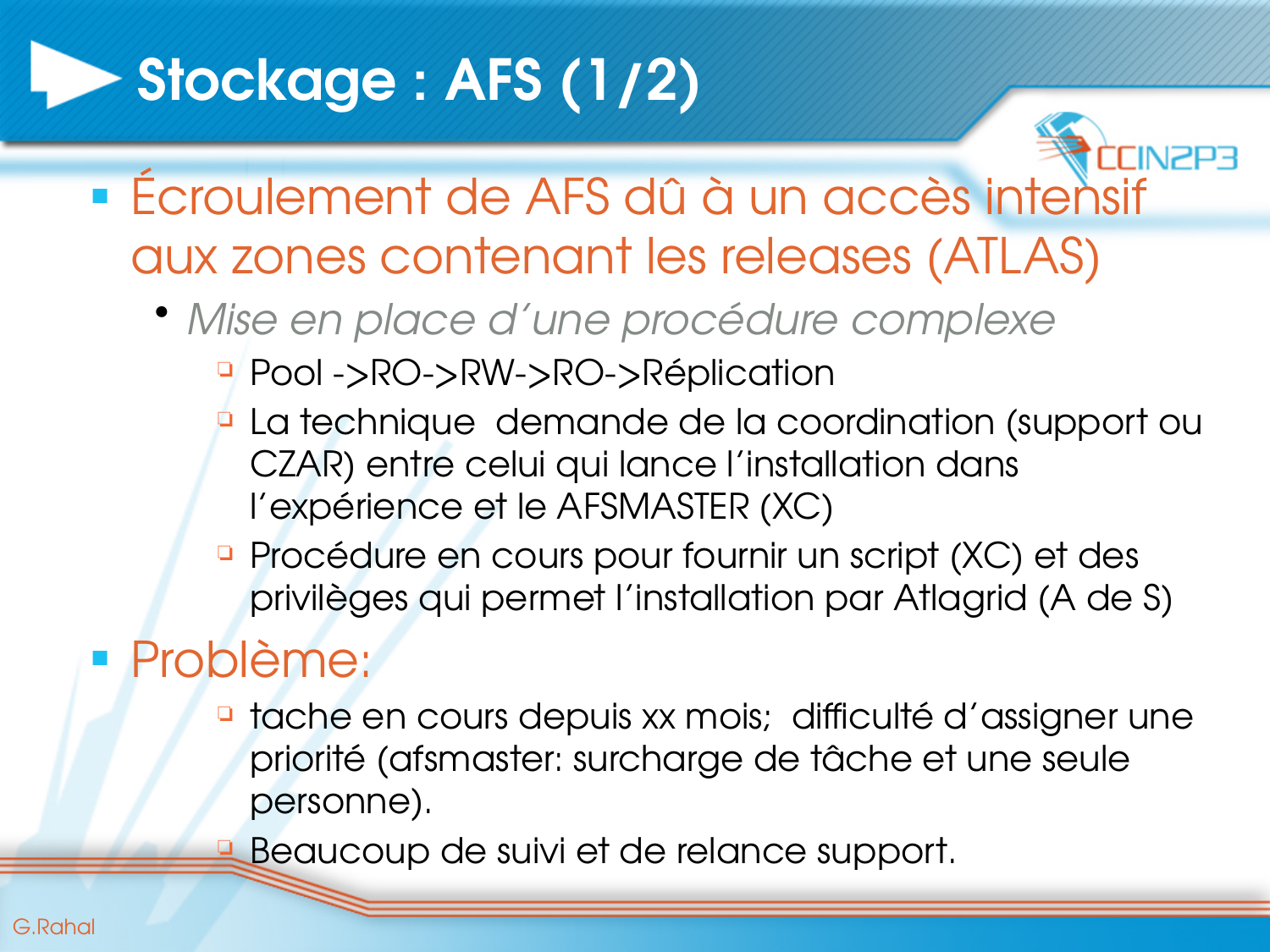

# Stockage : AFS (1/2)
Écroulement de AFS dû à un accès intensif aux zones contenant les releases (ATLAS)
Mise en place d’une procédure complexe
Pool ->RO->RW->RO->Réplication
La technique  demande de la coordination (support ou CZAR) entre celui qui lance l’installation dans l’expérience et le AFSMASTER (XC)
Procédure en cours pour fournir un script (XC) et des privilèges qui permet l’installation par Atlagrid (A de S)
Problème:
tache en cours depuis xx mois;  difficulté d’assigner une priorité (afsmaster: surcharge de tâche et une seule personne).
Beaucoup de suivi et de relance support.